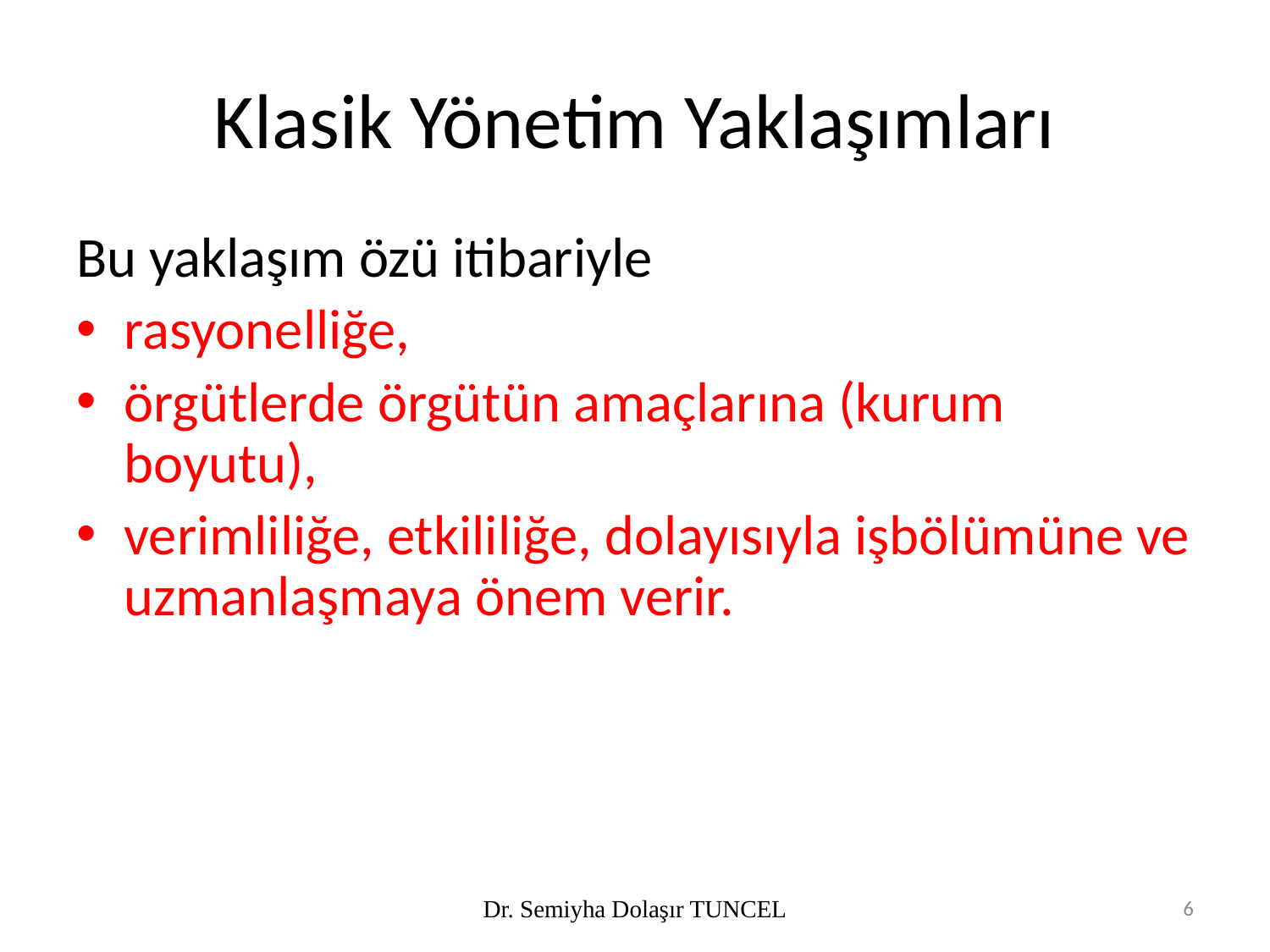

# Klasik Yönetim Yaklaşımları
Bu yaklaşım özü itibariyle
rasyonelliğe,
örgütlerde örgütün amaçlarına (kurum boyutu),
verimliliğe, etkililiğe, dolayısıyla işbölümüne ve uzmanlaşmaya önem verir.
Dr. Semiyha Dolaşır TUNCEL
6